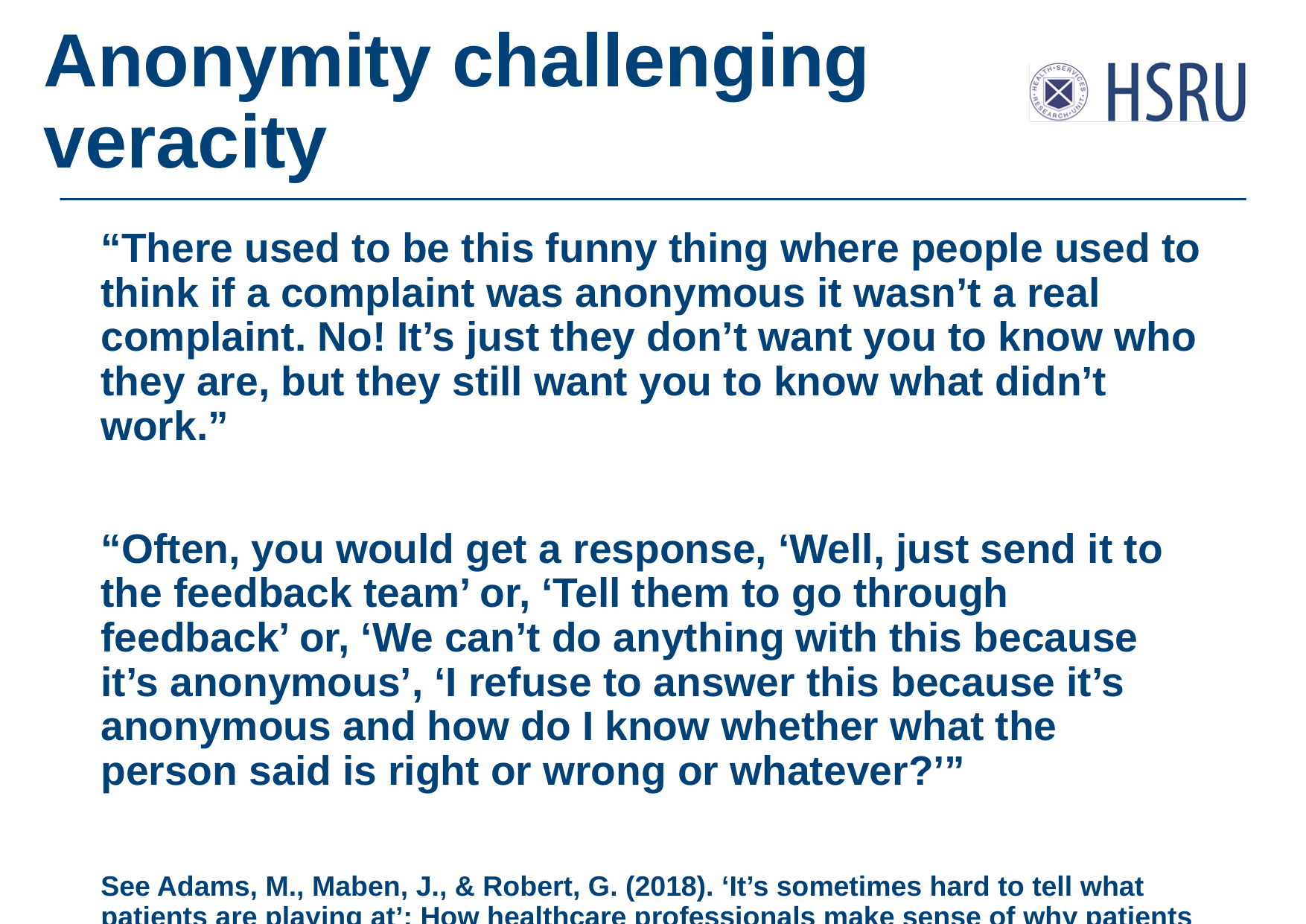

# Anonymity challenging veracity
“There used to be this funny thing where people used to think if a complaint was anonymous it wasn’t a real complaint. No! It’s just they don’t want you to know who they are, but they still want you to know what didn’t work.”

“Often, you would get a response, ‘Well, just send it to the feedback team’ or, ‘Tell them to go through feedback’ or, ‘We can’t do anything with this because it’s anonymous’, ‘I refuse to answer this because it’s anonymous and how do I know whether what the person said is right or wrong or whatever?’”

See Adams, M., Maben, J., & Robert, G. (2018). ‘It’s sometimes hard to tell what patients are playing at’: How healthcare professionals make sense of why patients and families complain about care. Health, 22(6), 603–623.